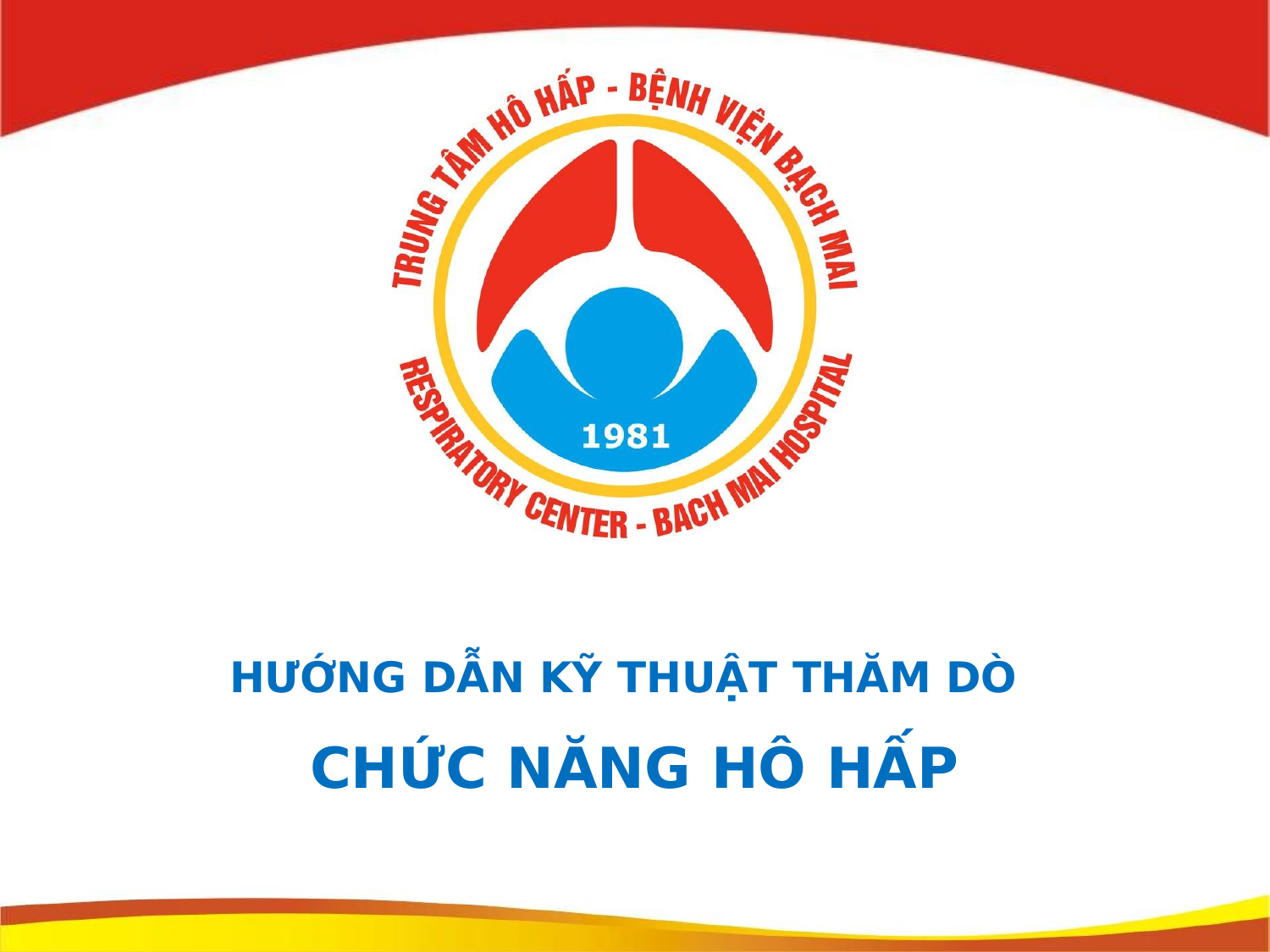

HƯỚNG DẪN KỸ THUẬT THĂM DÒ
CHỨC NĂNG HÔ HẤP